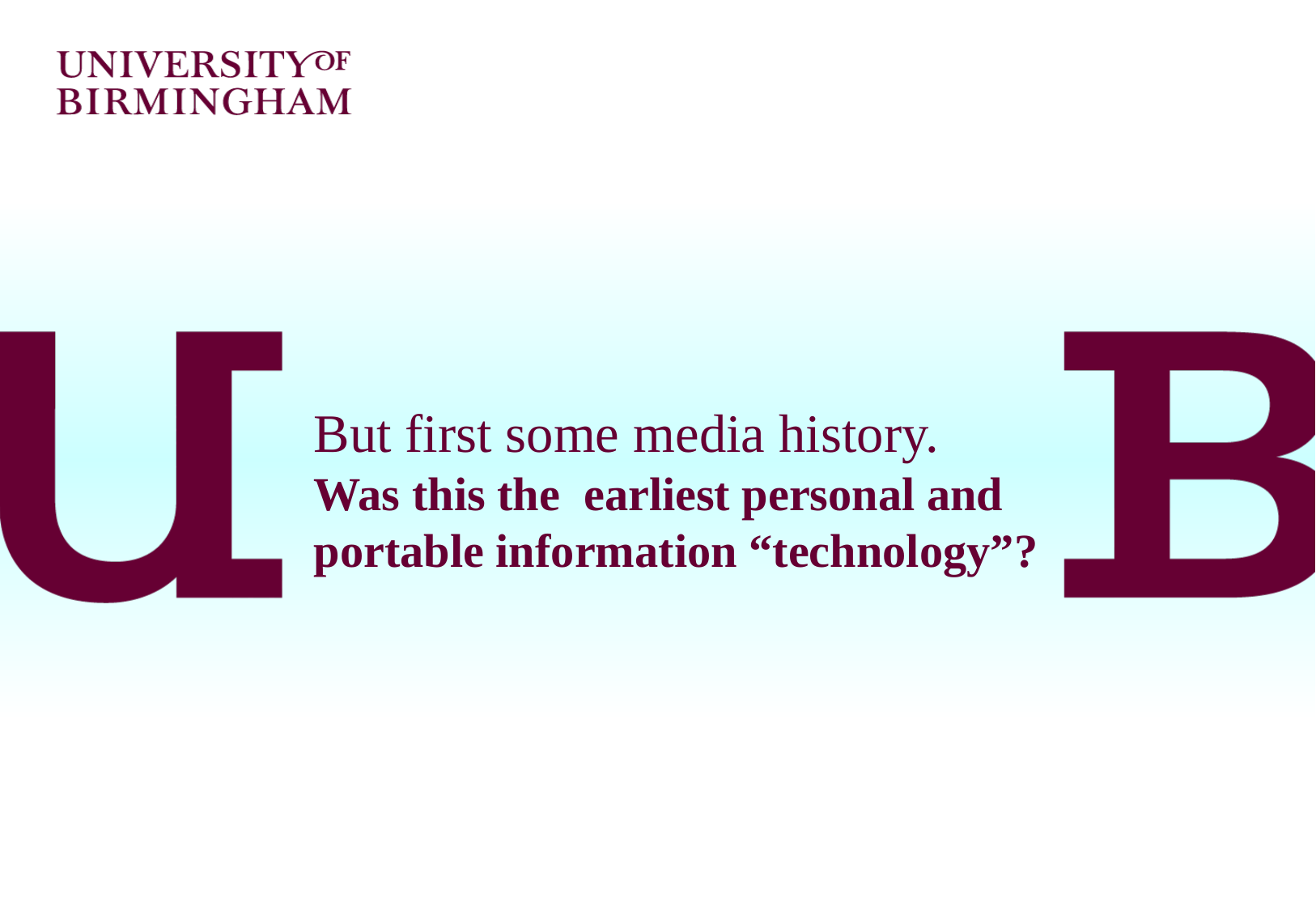

# But first some media history. Was this the  earliest personal and portable information “technology”?